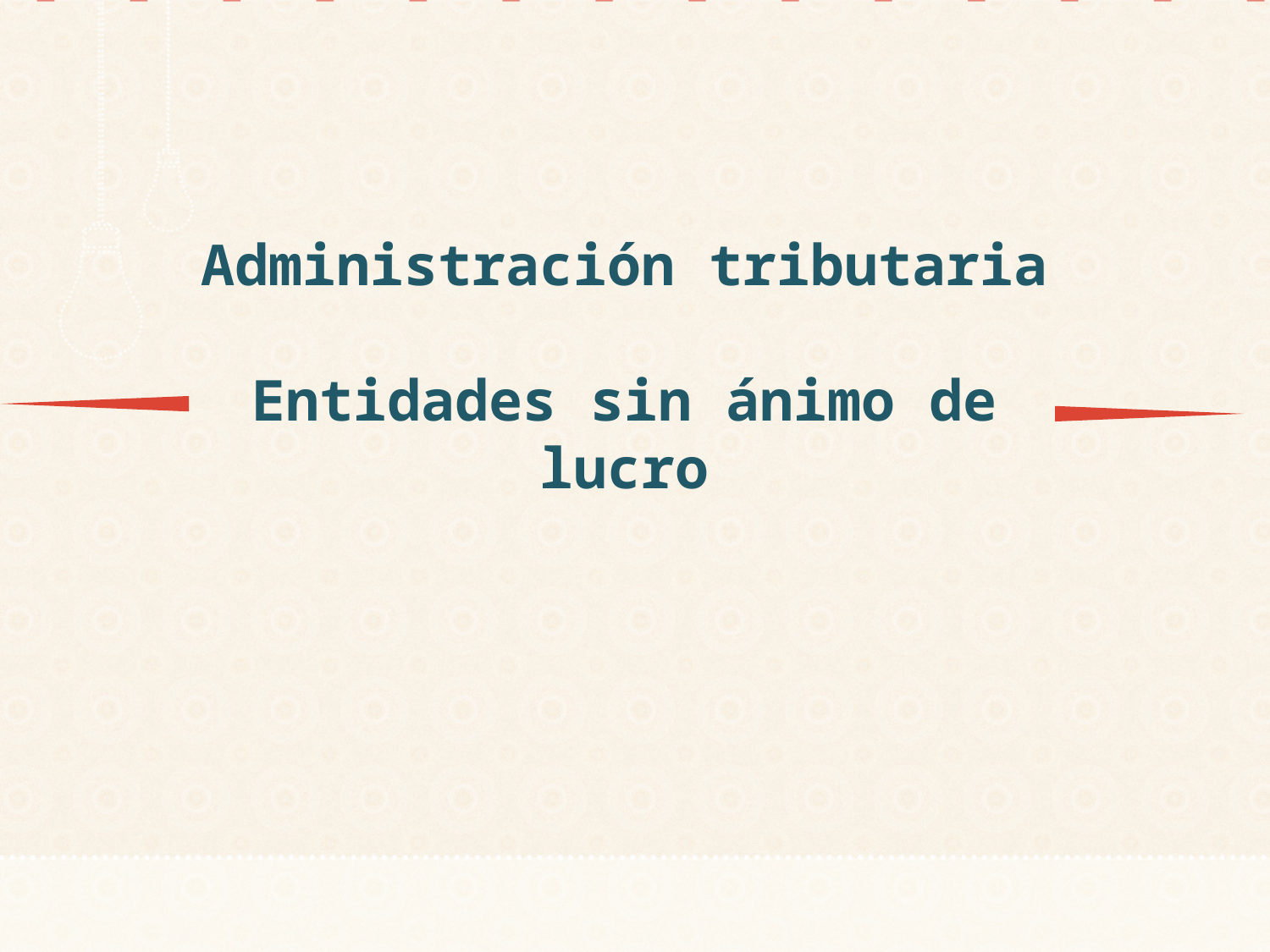

Administración tributaria

Entidades sin ánimo de lucro